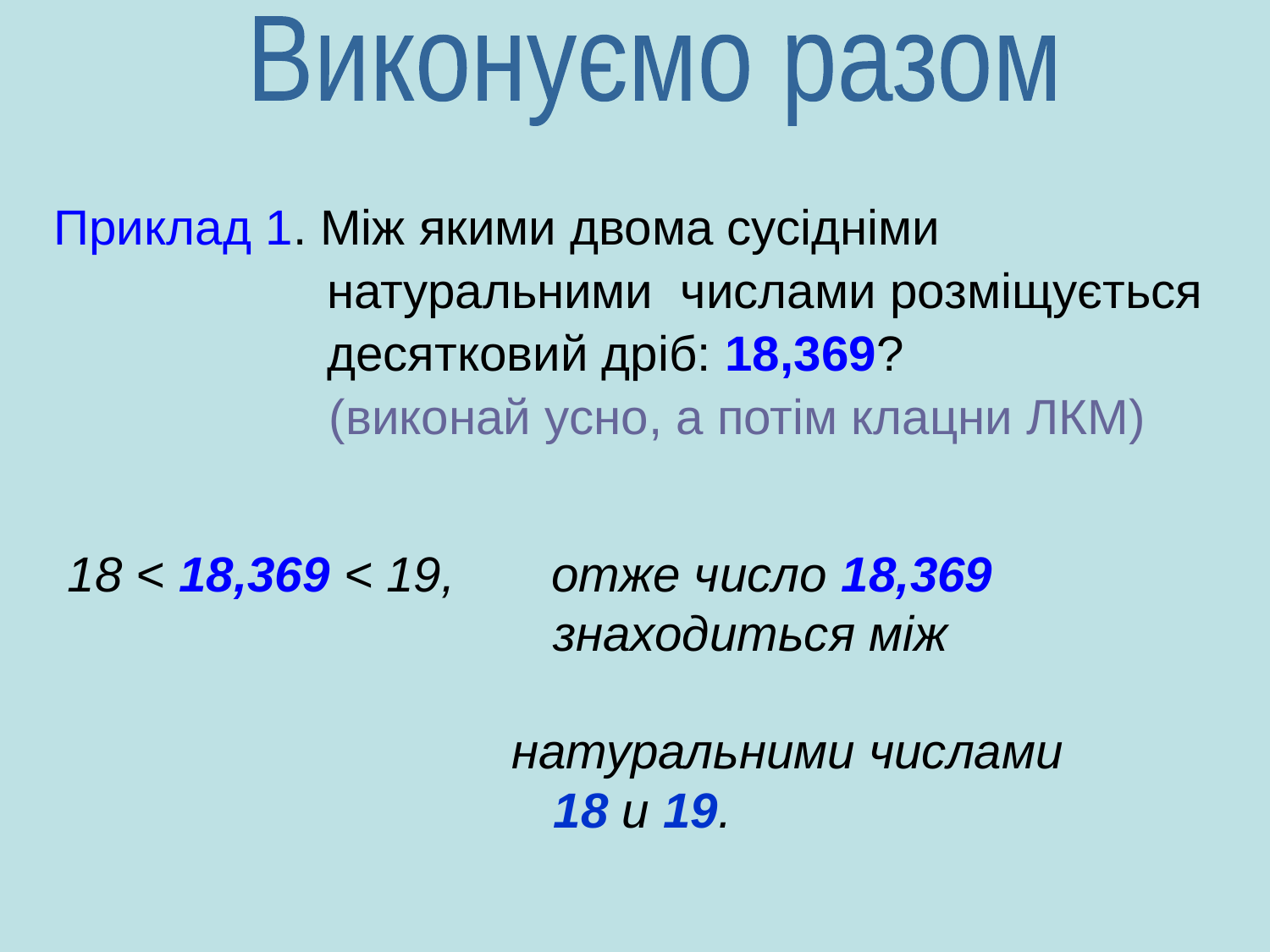

Виконуємо разом
   Приклад 1. Між якими двома сусідніми
         натуральними  числами розміщується
         десятковий дріб: 18,369?
                       (виконай усно, а потім клацни ЛКМ)
18 < 18,369 < 19,       отже число 18,369
   знаходиться між
                                    натуральними числами
   18 и 19.